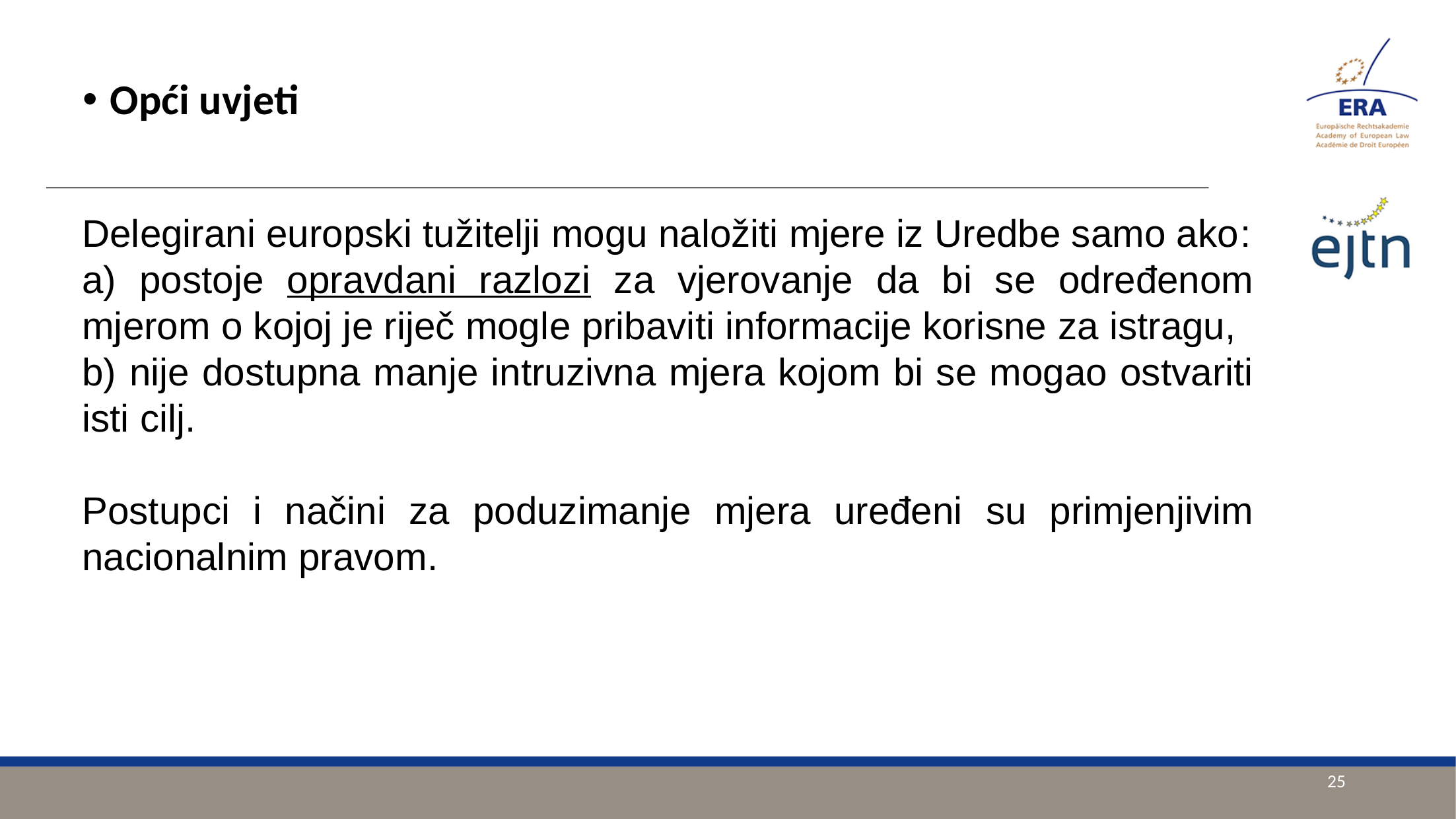

Opći uvjeti

Delegirani europski tužitelji mogu naložiti mjere iz Uredbe samo ako:
a) postoje opravdani razlozi za vjerovanje da bi se određenom mjerom o kojoj je riječ mogle pribaviti informacije korisne za istragu,
b) nije dostupna manje intruzivna mjera kojom bi se mogao ostvariti isti cilj.

Postupci i načini za poduzimanje mjera uređeni su primjenjivim nacionalnim pravom.

25